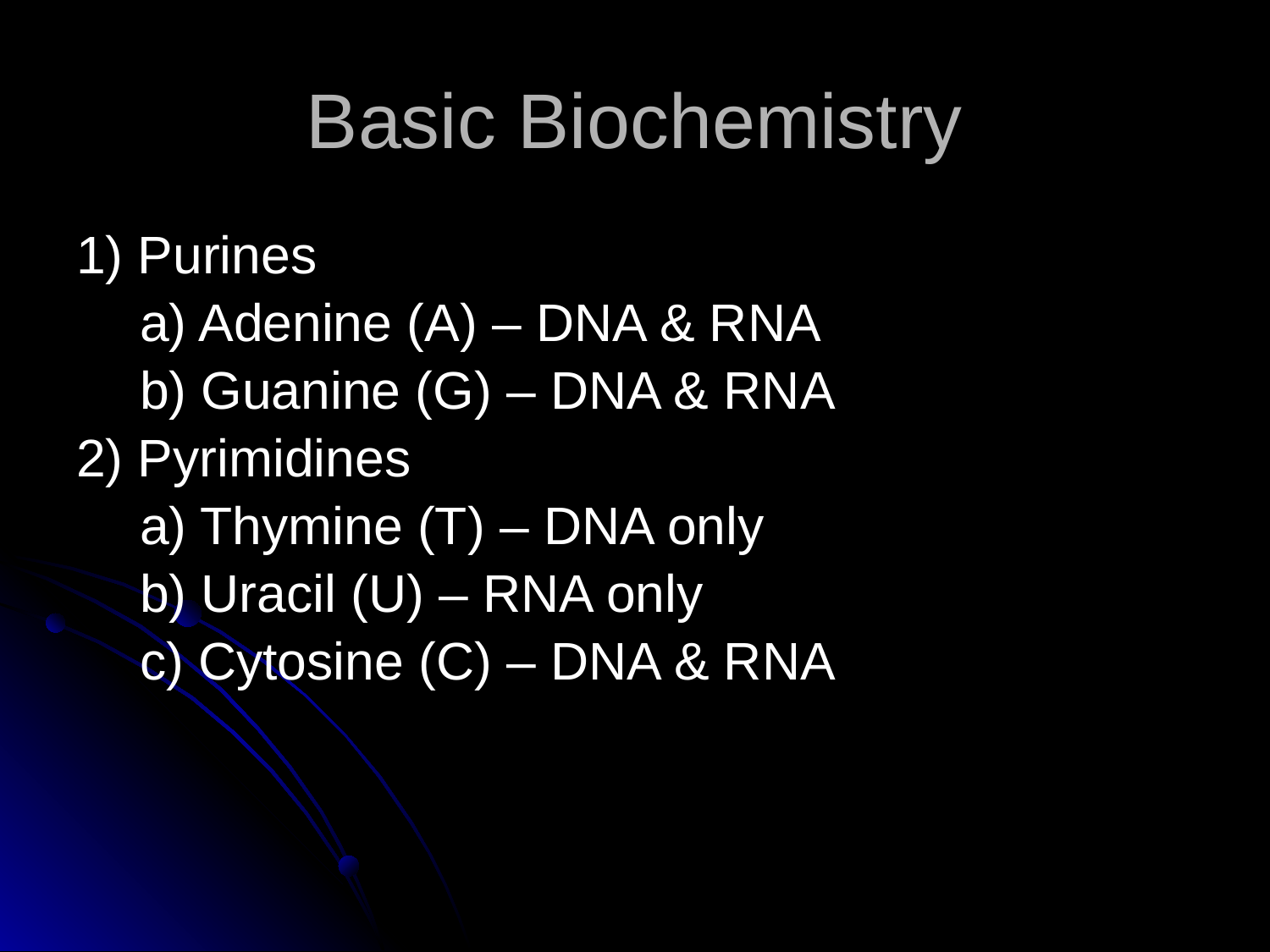

# Basic Biochemistry
1) Purines
a) Adenine (A) – DNA & RNA
b) Guanine (G) – DNA & RNA
2) Pyrimidines
a) Thymine (T) – DNA only
b) Uracil (U) – RNA only
c) Cytosine (C) – DNA & RNA